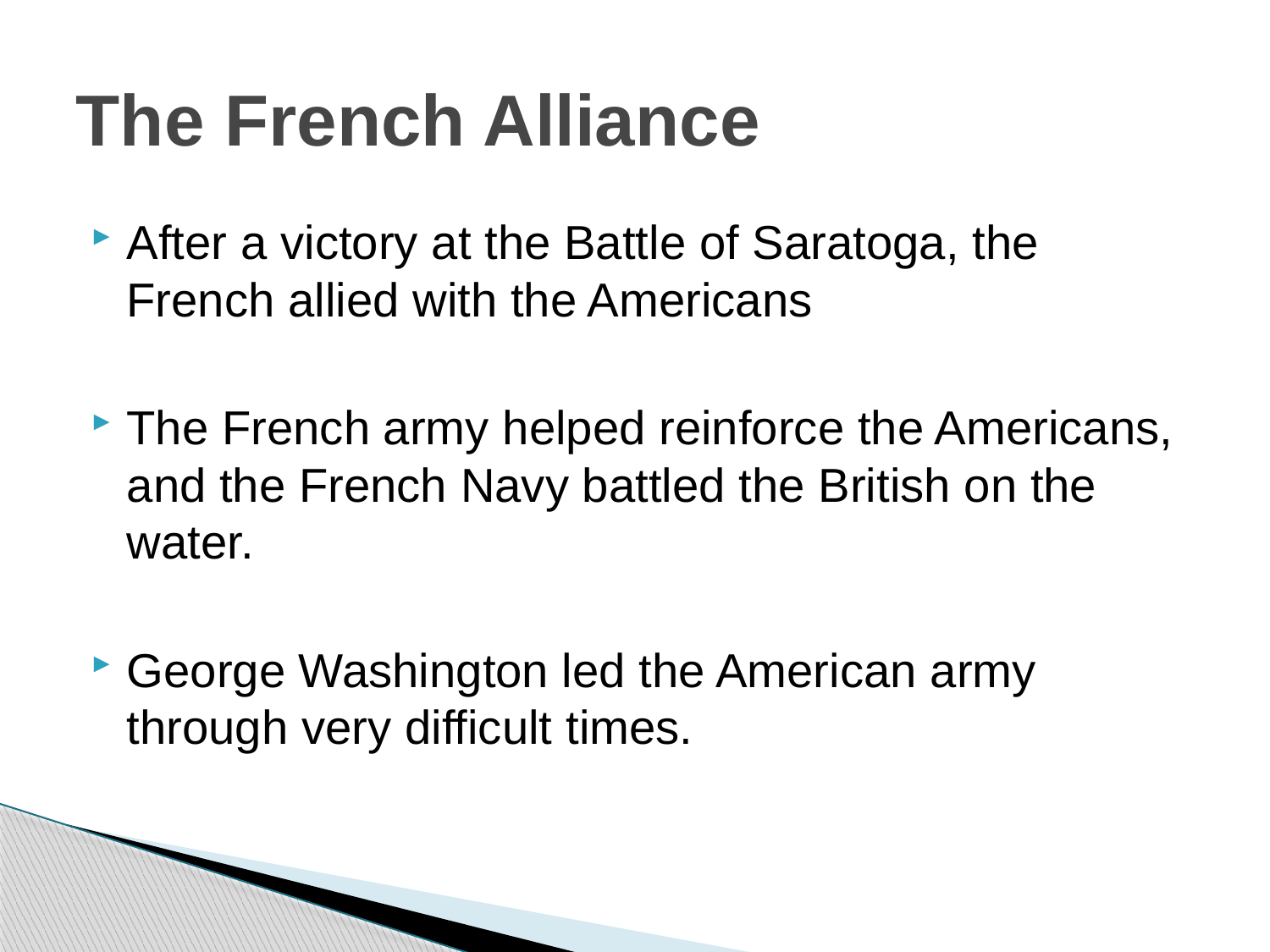

# The French Alliance
After a victory at the Battle of Saratoga, the French allied with the Americans

The French army helped reinforce the Americans, and the French Navy battled the British on the water.

George Washington led the American army through very difficult times.